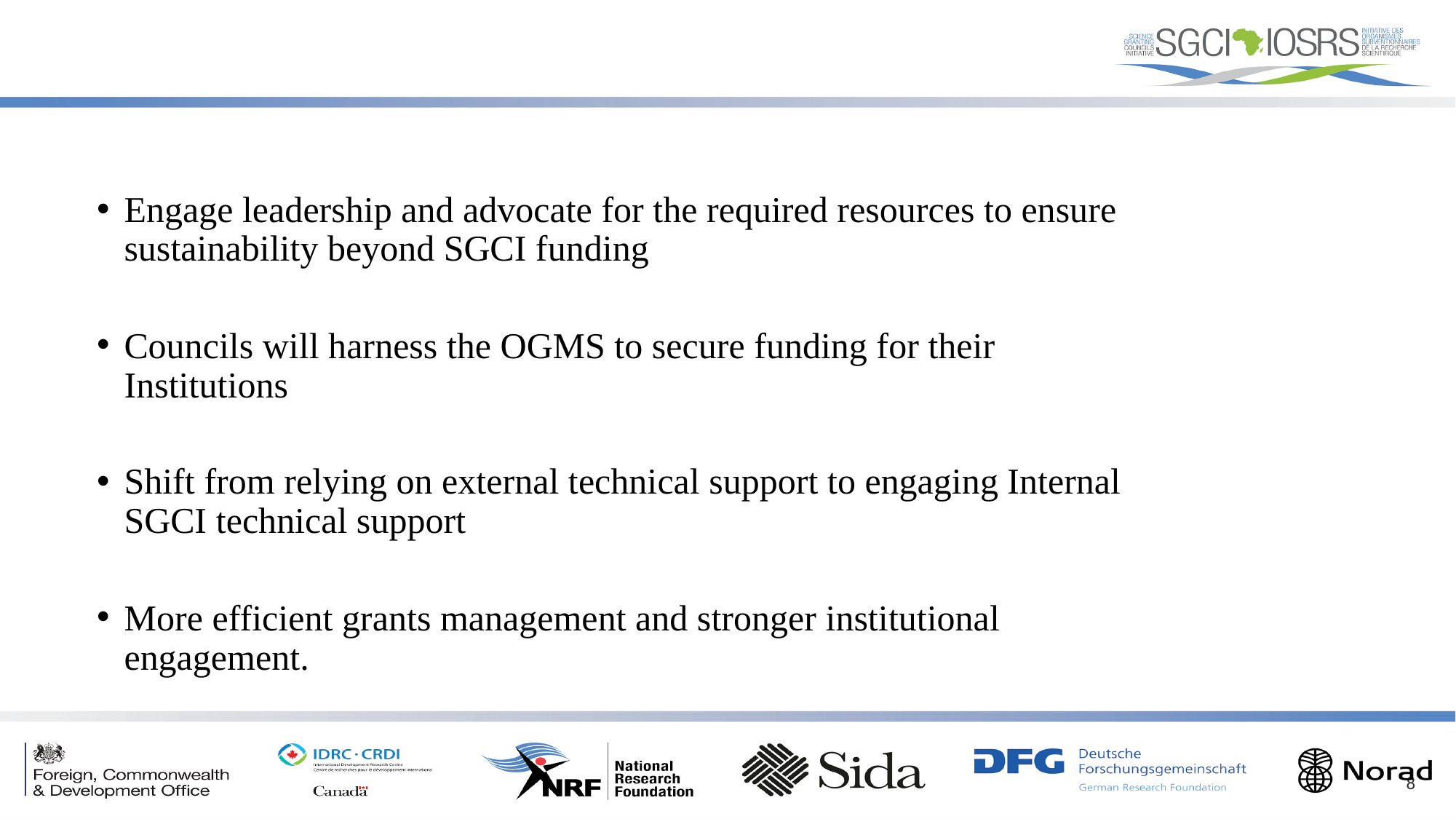

Engage leadership and advocate for the required resources to ensure sustainability beyond SGCI funding

Councils will harness the OGMS to secure funding for their Institutions

Shift from relying on external technical support to engaging Internal SGCI technical support

More efficient grants management and stronger institutional engagement.

8